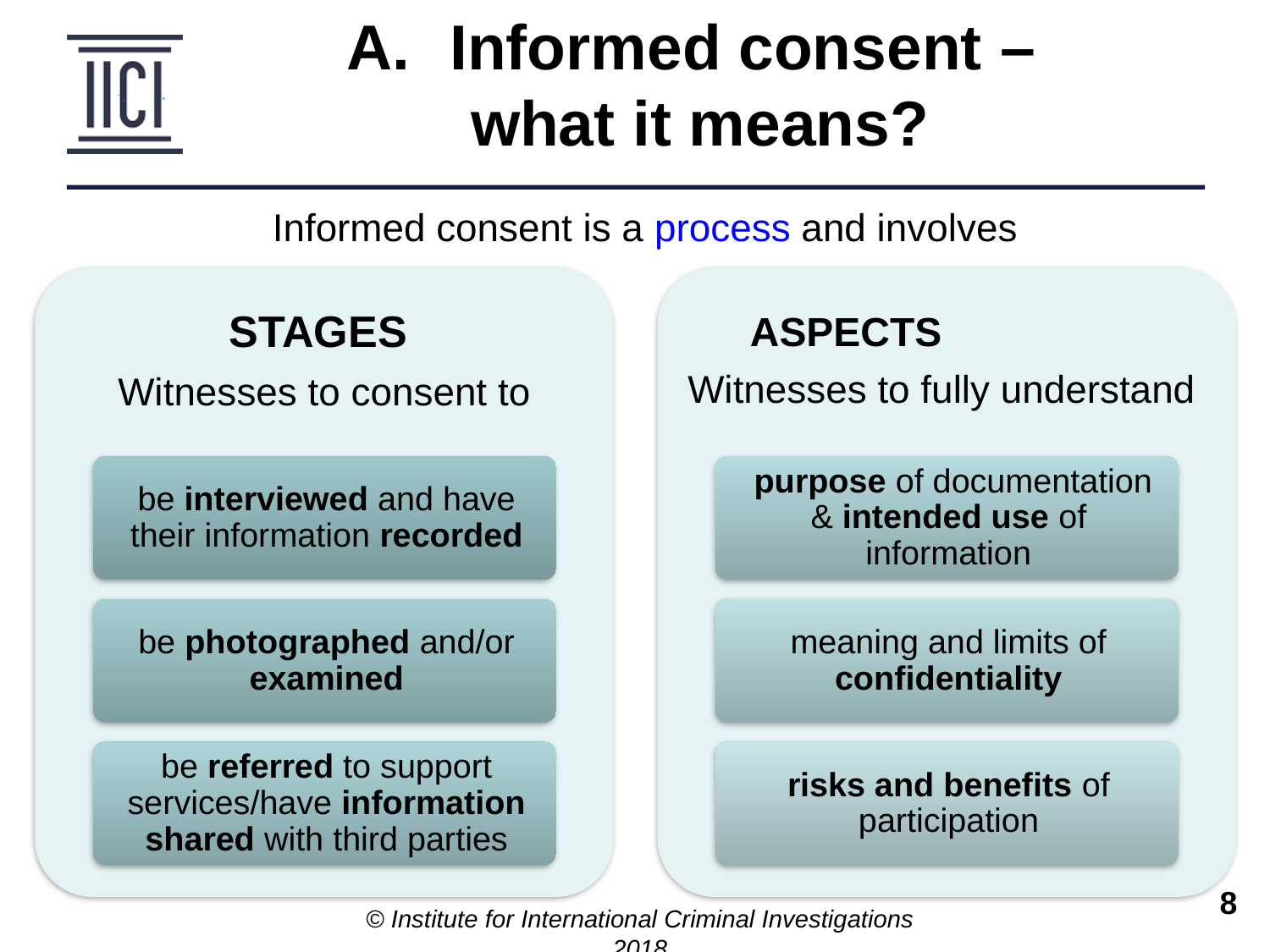

Informed consent –
what it means?
Informed consent is a process and involves

STAGES
Witnesses to consent to
be interviewed and have their information recorded
be photographed and/or examined
be referred to support services/have information shared with third parties
ASPECTS
Witnesses to fully understand
 purpose of documentation & intended use of information
meaning and limits of confidentiality
risks and benefits of participation

© Institute for International Criminal Investigations 2018
 	8